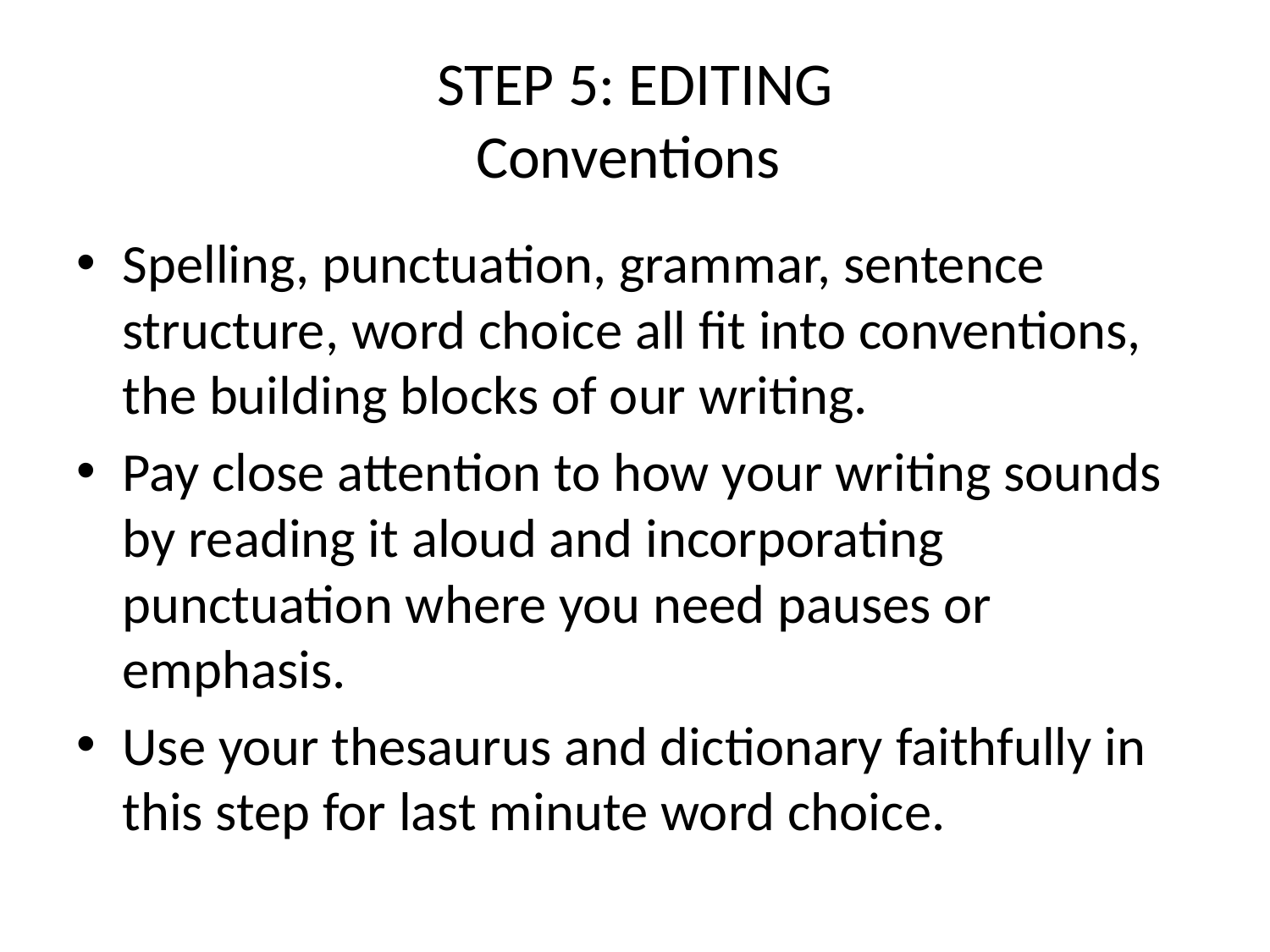

# STEP 5: EDITING Conventions
Spelling, punctuation, grammar, sentence structure, word choice all fit into conventions, the building blocks of our writing.
Pay close attention to how your writing sounds by reading it aloud and incorporating punctuation where you need pauses or emphasis.
Use your thesaurus and dictionary faithfully in this step for last minute word choice.